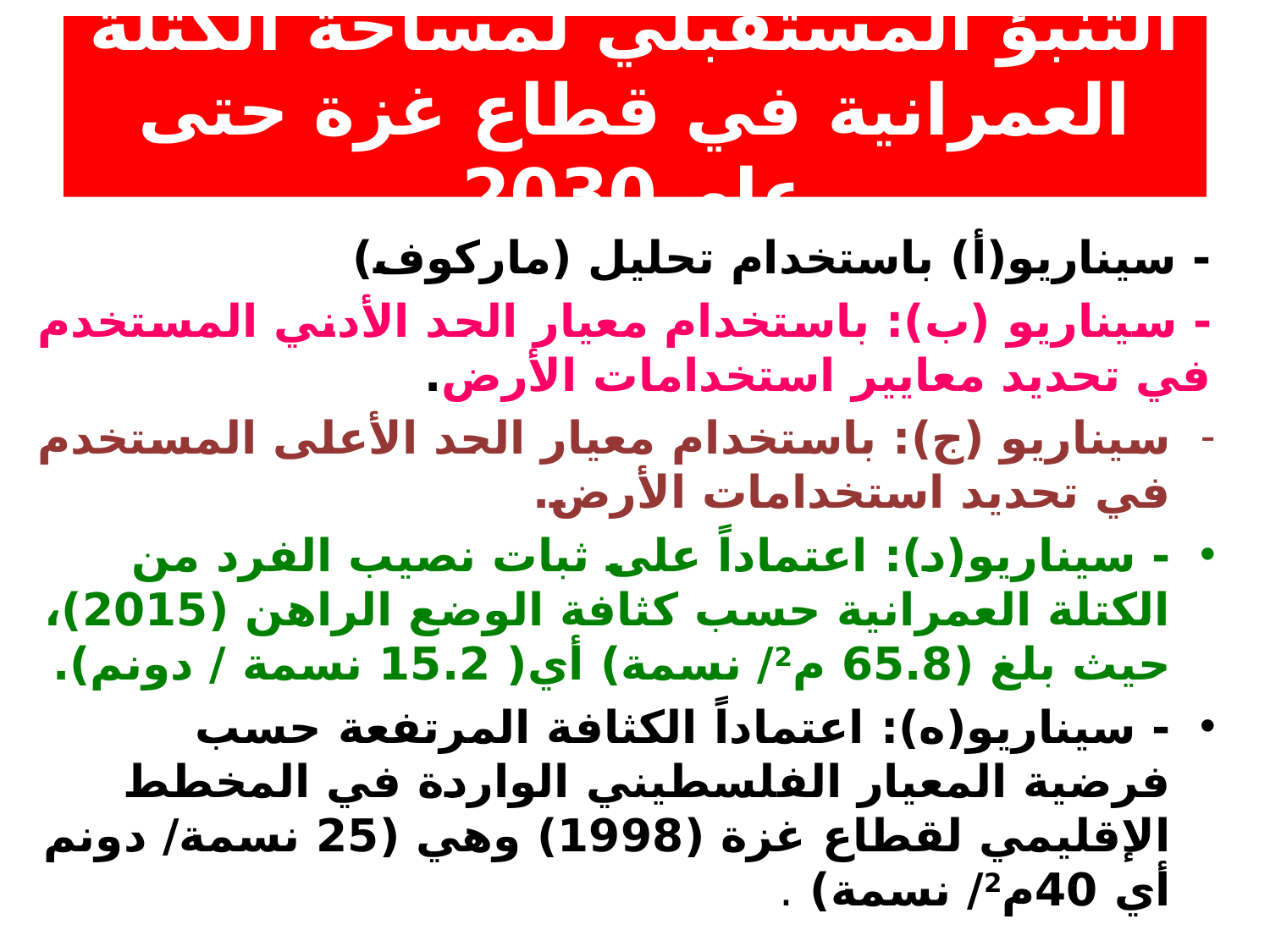

# التنبؤ المستقبلي لمساحة الكتلة العمرانية في قطاع غزة حتى عام 2030
- سيناريو(أ) باستخدام تحليل (ماركوف)
- سيناريو (ب): باستخدام معيار الحد الأدني المستخدم في تحديد معايير استخدامات الأرض.
سيناريو (ج): باستخدام معيار الحد الأعلى المستخدم في تحديد استخدامات الأرض.
- سيناريو(د): اعتماداً على ثبات نصيب الفرد من الكتلة العمرانية حسب كثافة الوضع الراهن (2015)، حيث بلغ (65.8 م2/ نسمة) أي( 15.2 نسمة / دونم).
- سيناريو(ه): اعتماداً الكثافة المرتفعة حسب فرضية المعيار الفلسطيني الواردة في المخطط الإقليمي لقطاع غزة (1998) وهي (25 نسمة/ دونم أي 40م2/ نسمة) .